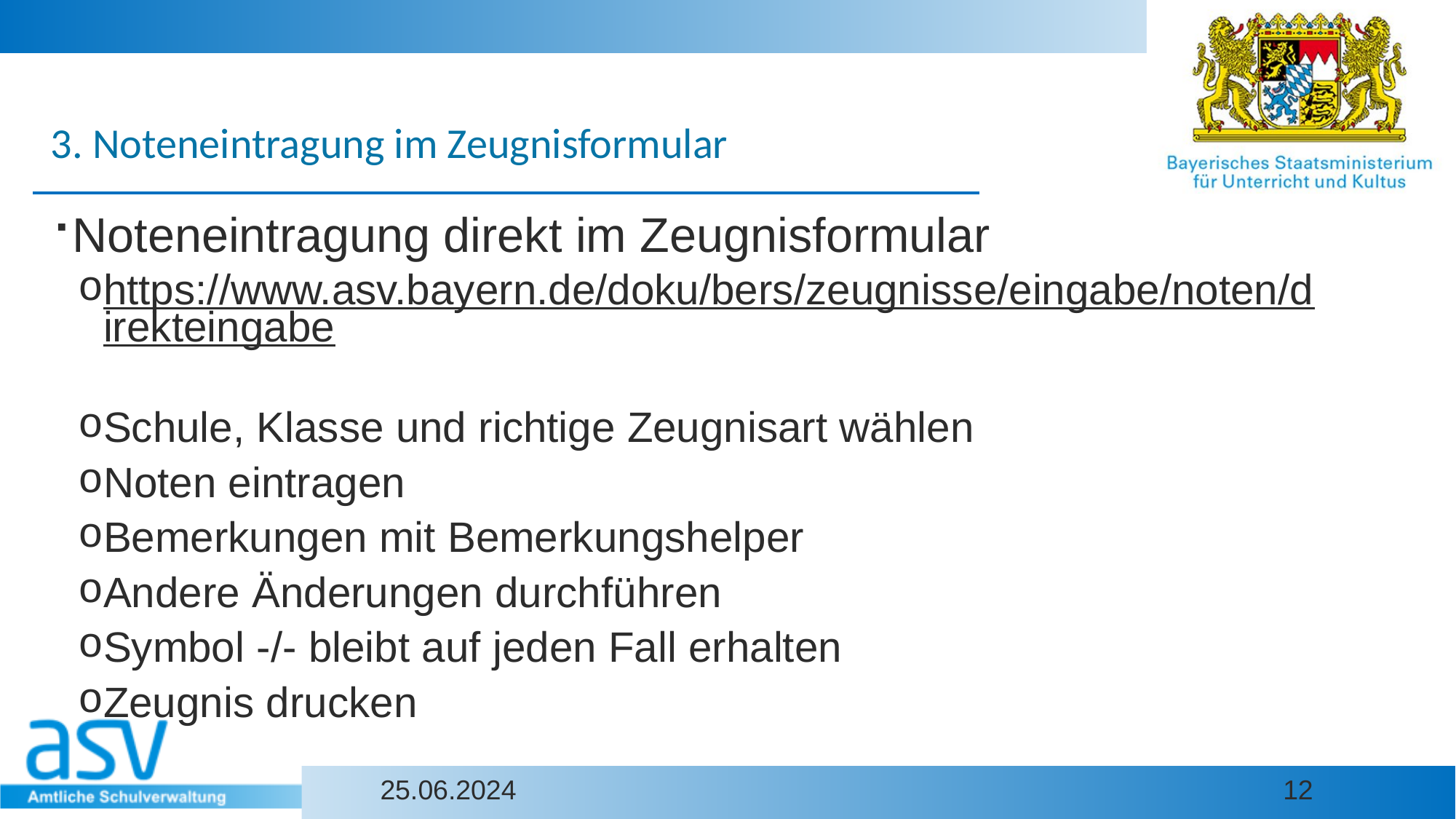

3. Noteneintragung im Zeugnisformular
Noteneintragung direkt im Zeugnisformular
https://www.asv.bayern.de/doku/bers/zeugnisse/eingabe/noten/direkteingabe
Schule, Klasse und richtige Zeugnisart wählen
Noten eintragen
Bemerkungen mit Bemerkungshelper
Andere Änderungen durchführen
Symbol -/- bleibt auf jeden Fall erhalten
Zeugnis drucken
25.06.2024
12